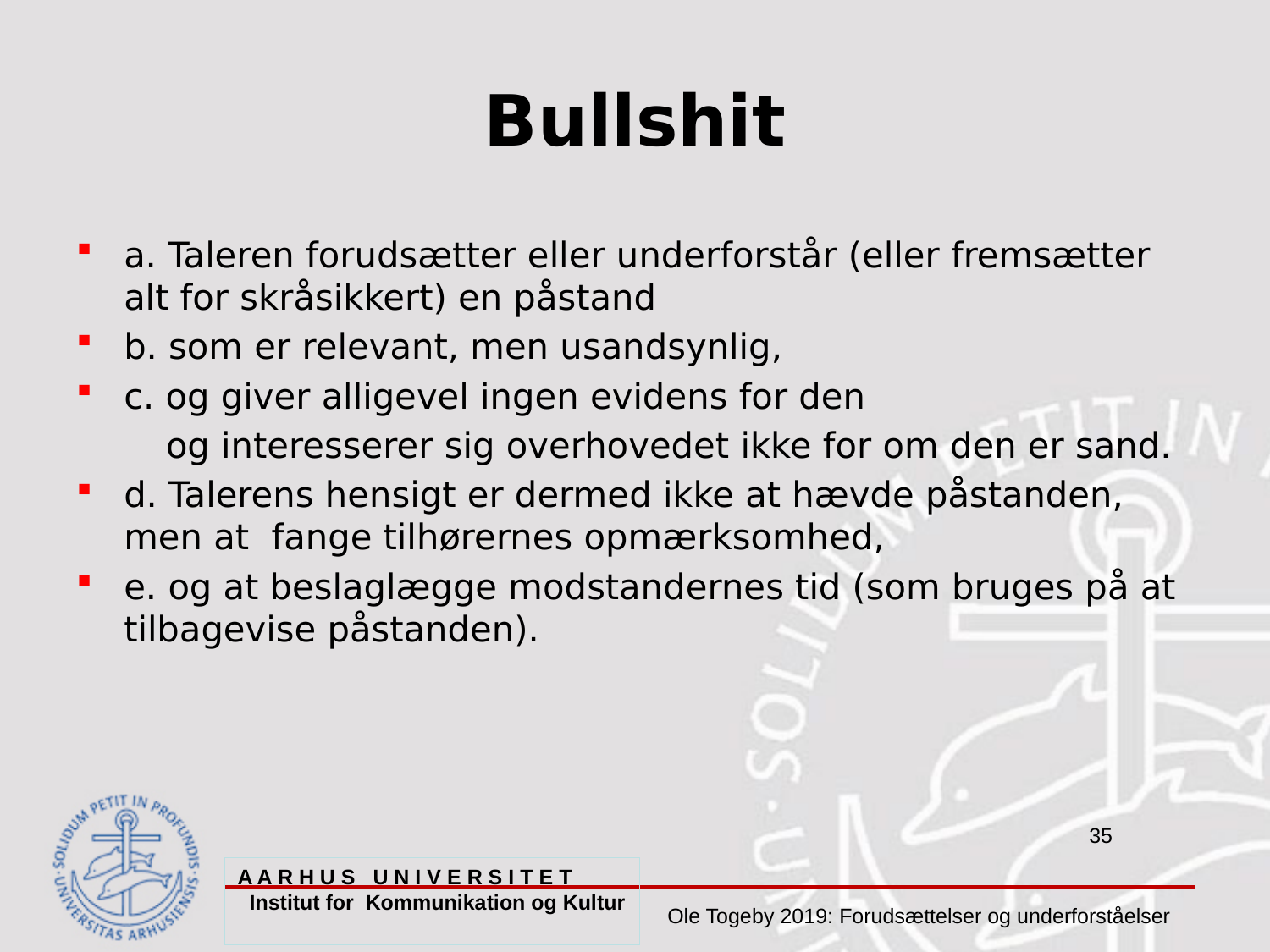

# Bullshit
a. Taleren forudsætter eller underforstår (eller fremsætter alt for skråsikkert) en påstand
b. som er relevant, men usandsynlig,
c. og giver alligevel ingen evidens for den
        og interesserer sig overhovedet ikke for om den er sand.
d. Talerens hensigt er dermed ikke at hævde påstanden, men at  fange tilhørernes opmærksomhed,
e. og at beslaglægge modstandernes tid (som bruges på at tilbagevise påstanden).
A A R H U S   U N I V E R S I T E T            Institut for  Kommunikation og Kultur